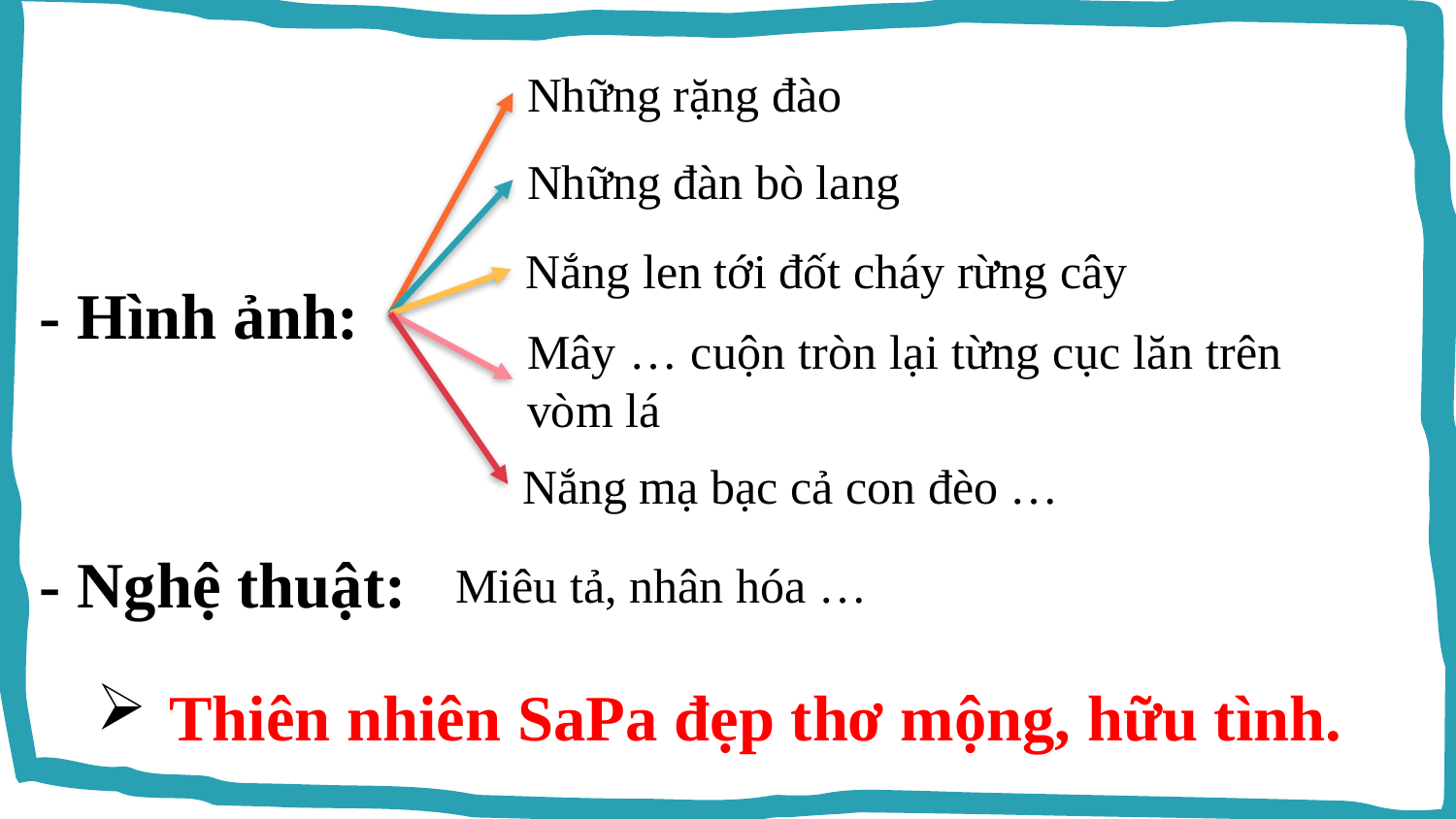

Những rặng đào
Những đàn bò lang
Nắng len tới đốt cháy rừng cây
- Hình ảnh:
Mây … cuộn tròn lại từng cục lăn trên vòm lá
Nắng mạ bạc cả con đèo …
- Nghệ thuật:
Miêu tả, nhân hóa …
Thiên nhiên SaPa đẹp thơ mộng, hữu tình.